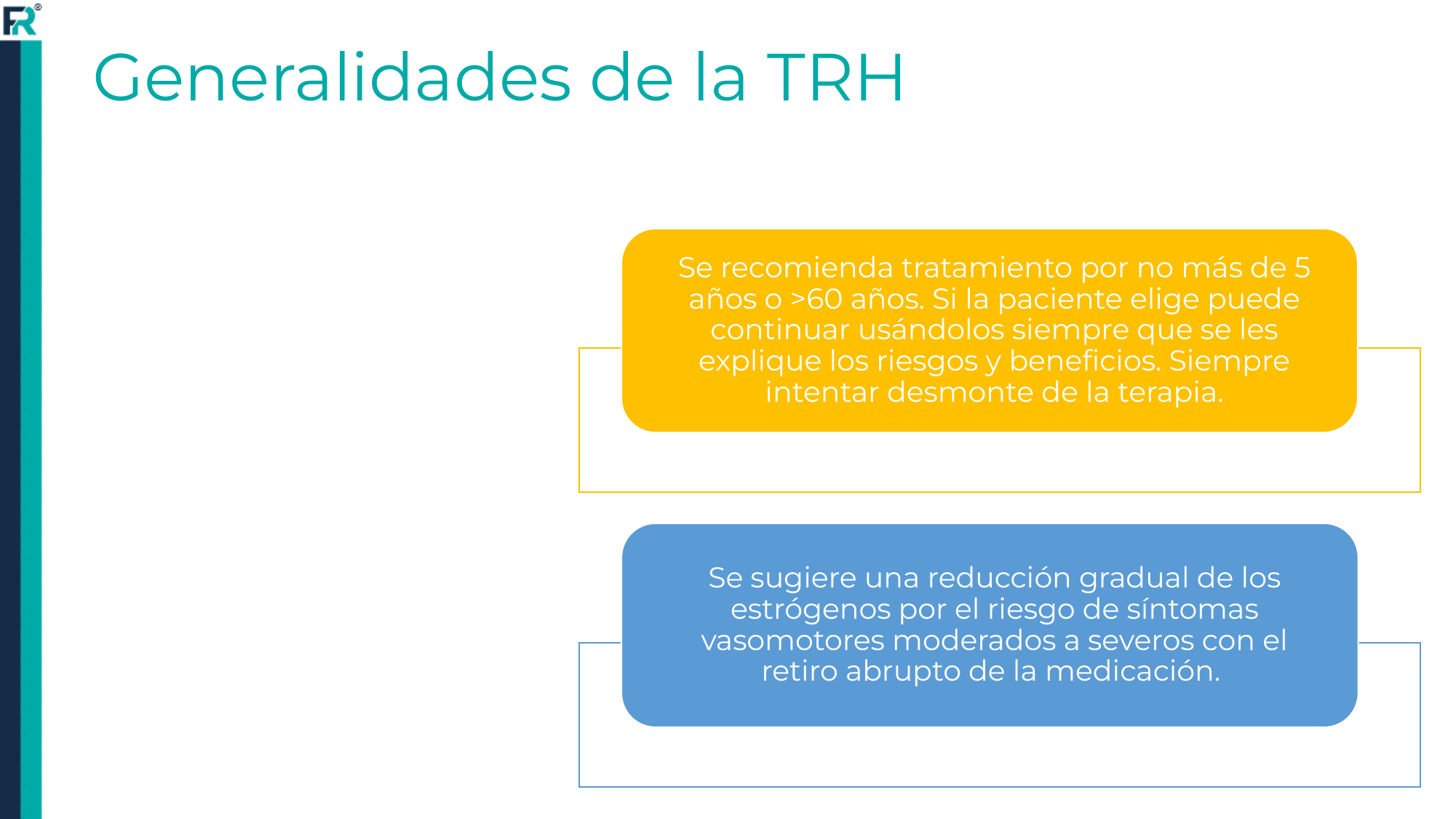

# Generalidades de la TRH
Se recomienda tratamiento por no más de 5 años o >60 años. Si la paciente elige puede continuar usándolos siempre que se les explique los riesgos y beneficios. Siempre intentar desmonte de la terapia.
Se sugiere una reducción gradual de los estrógenos por el riesgo de síntomas vasomotores moderados a severos con el retiro abrupto de la medicación.